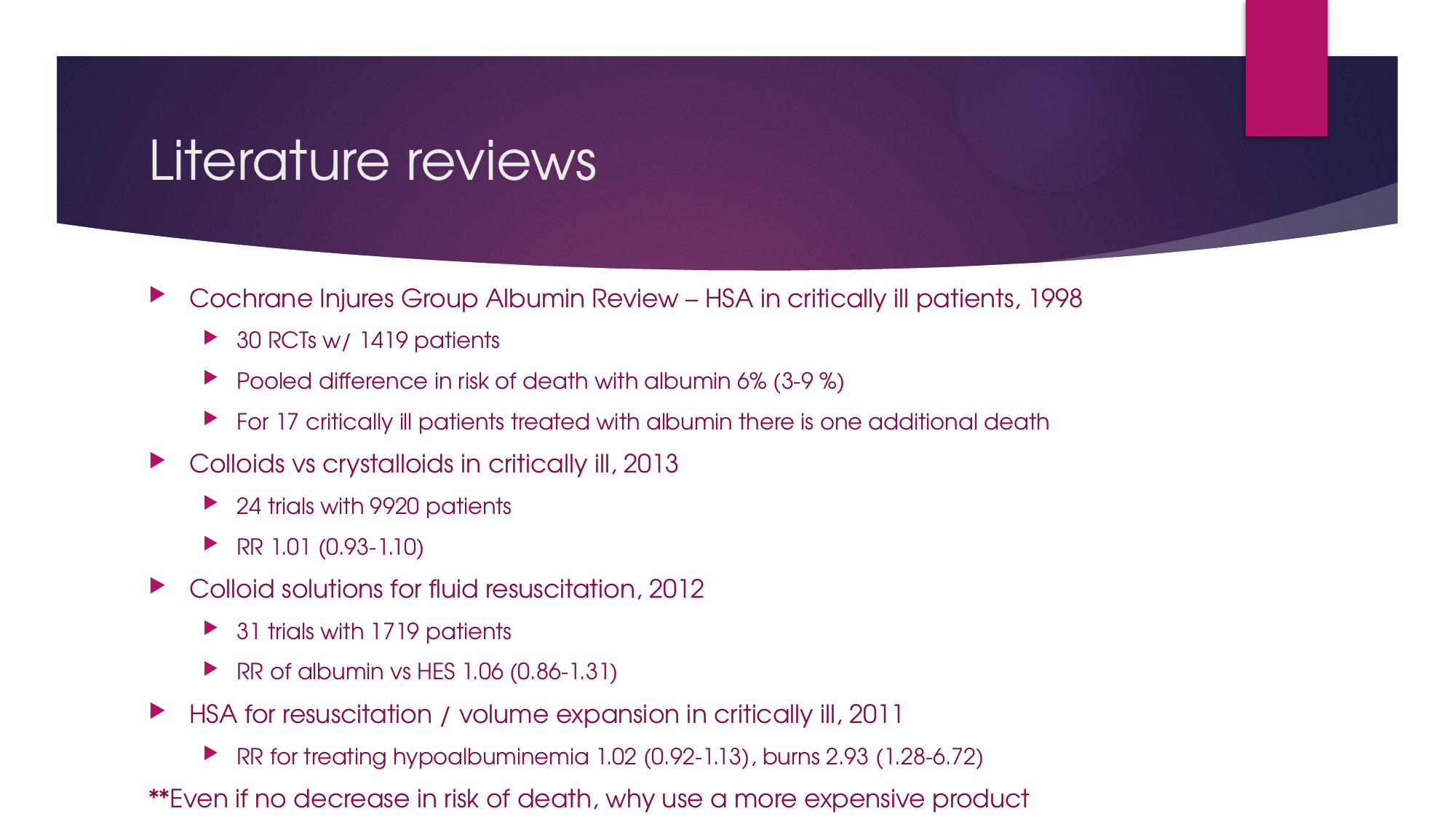

# Literature reviews
Cochrane Injures Group Albumin Review – HSA in critically ill patients, 1998
30 RCTs w/ 1419 patients
Pooled difference in risk of death with albumin 6% (3-9 %)
For 17 critically ill patients treated with albumin there is one additional death
Colloids vs crystalloids in critically ill, 2013
24 trials with 9920 patients
RR 1.01 (0.93-1.10)
Colloid solutions for fluid resuscitation, 2012
31 trials with 1719 patients
RR of albumin vs HES 1.06 (0.86-1.31)
HSA for resuscitation / volume expansion in critically ill, 2011
RR for treating hypoalbuminemia 1.02 (0.92-1.13), burns 2.93 (1.28-6.72)
**Even if no decrease in risk of death, why use a more expensive product